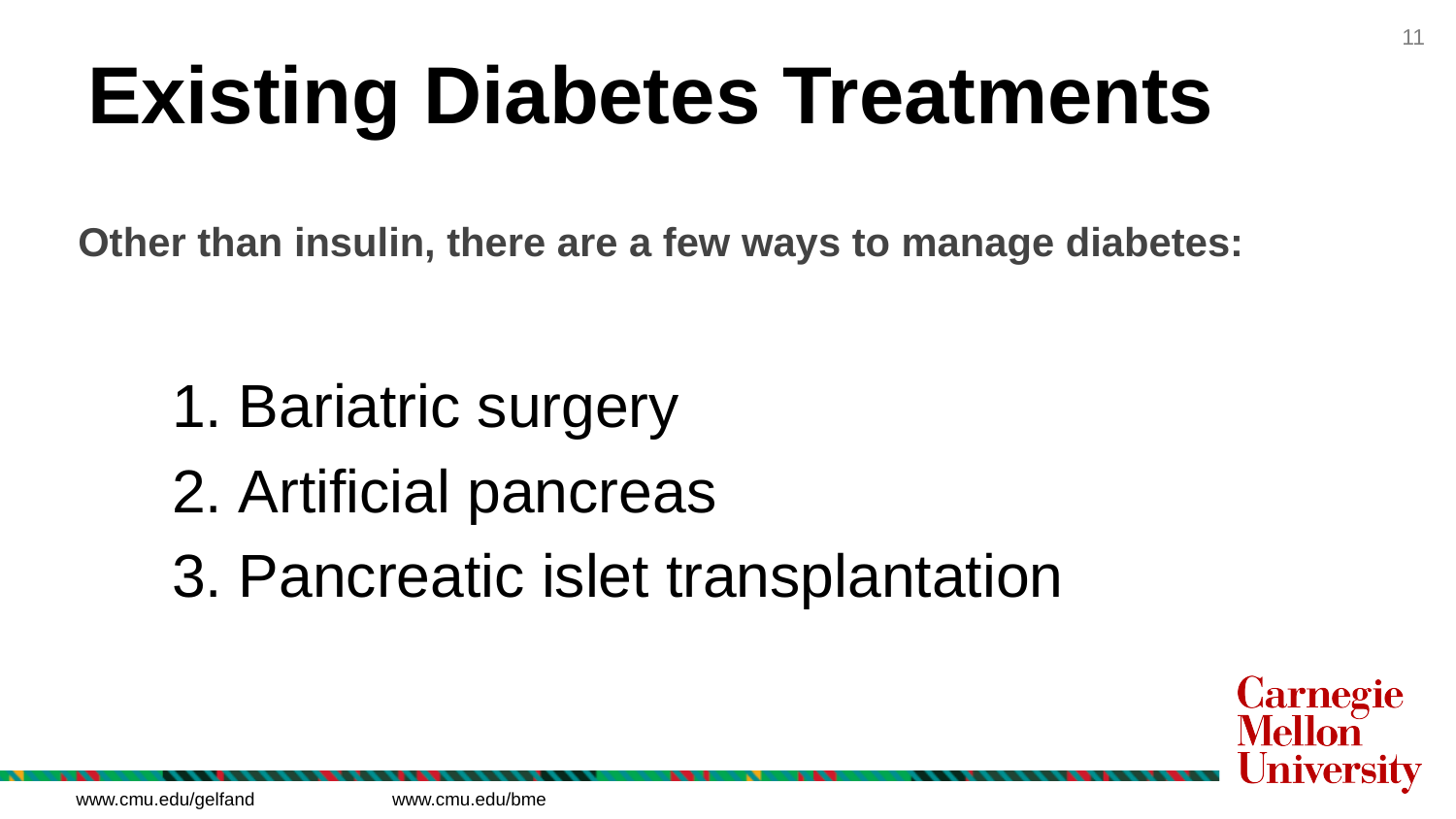

# Existing Diabetes Treatments
Other than insulin, there are a few ways to manage diabetes:
Bariatric surgery
Artificial pancreas
Pancreatic islet transplantation